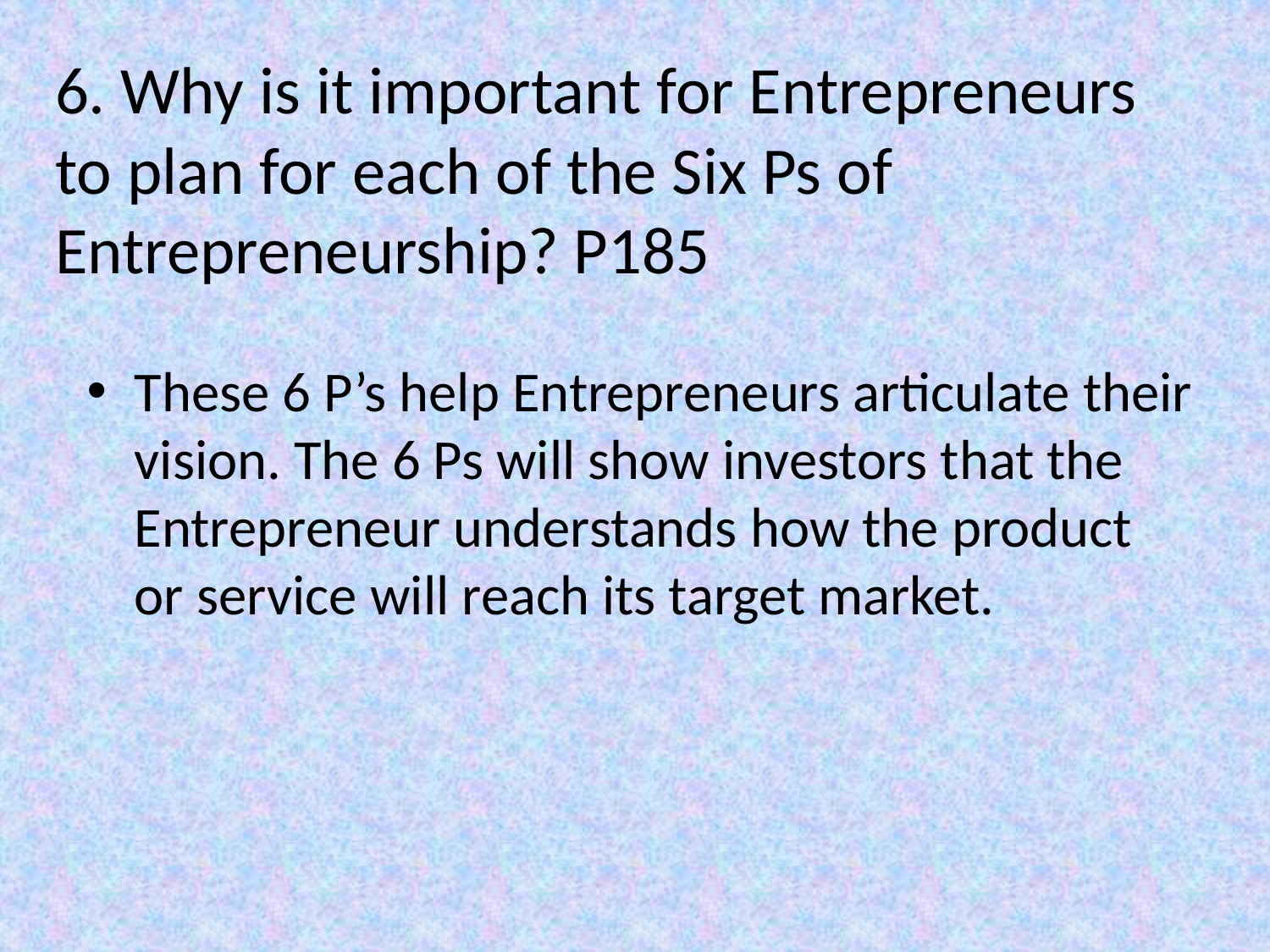

# 6. Why is it important for Entrepreneurs to plan for each of the Six Ps of Entrepreneurship? P185
These 6 P’s help Entrepreneurs articulate their vision. The 6 Ps will show investors that the Entrepreneur understands how the product or service will reach its target market.